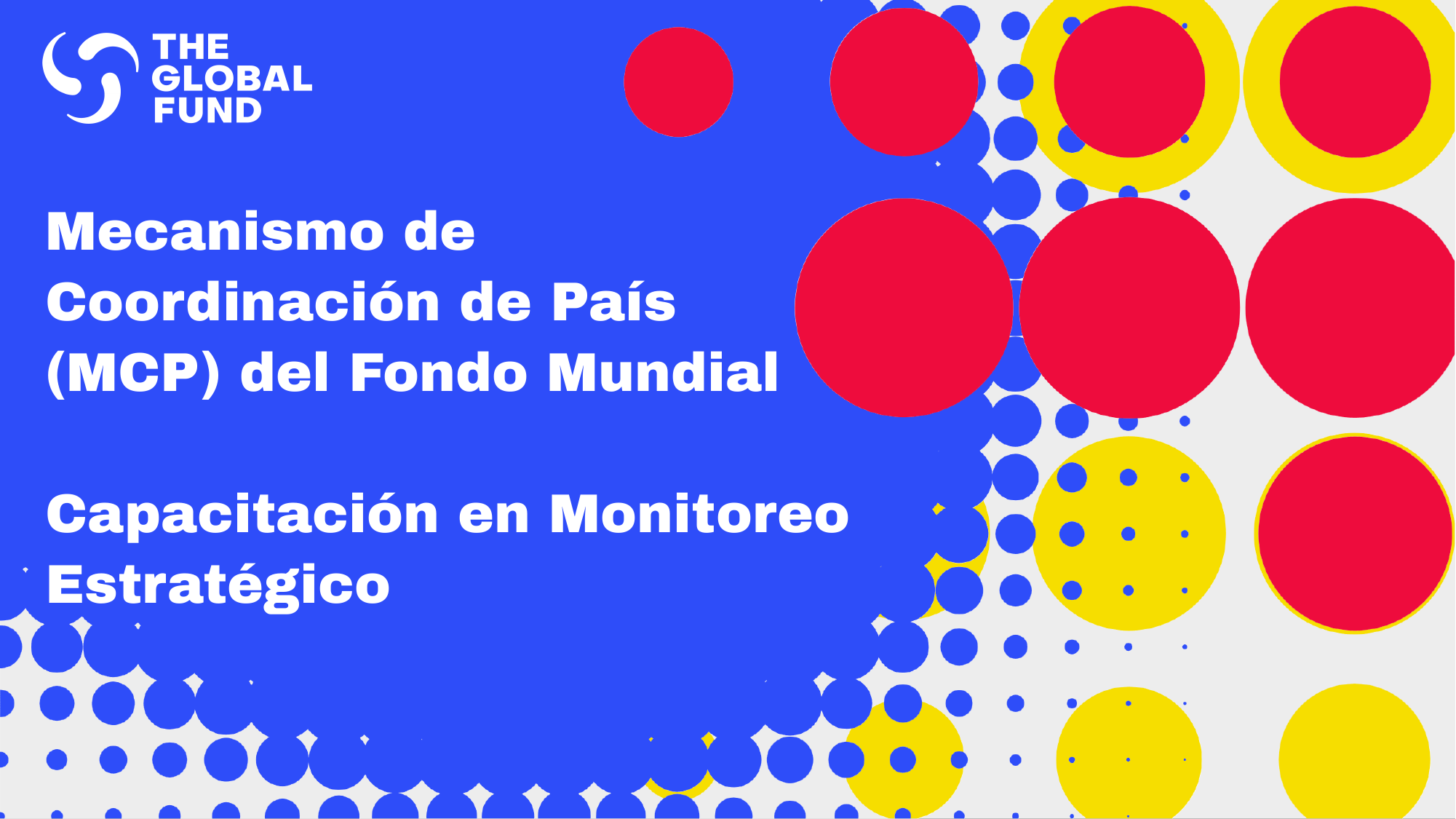

# Mecanismo de Coordinación de País (MCP) del Fondo Mundial Capacitación en Monitoreo Estratégico